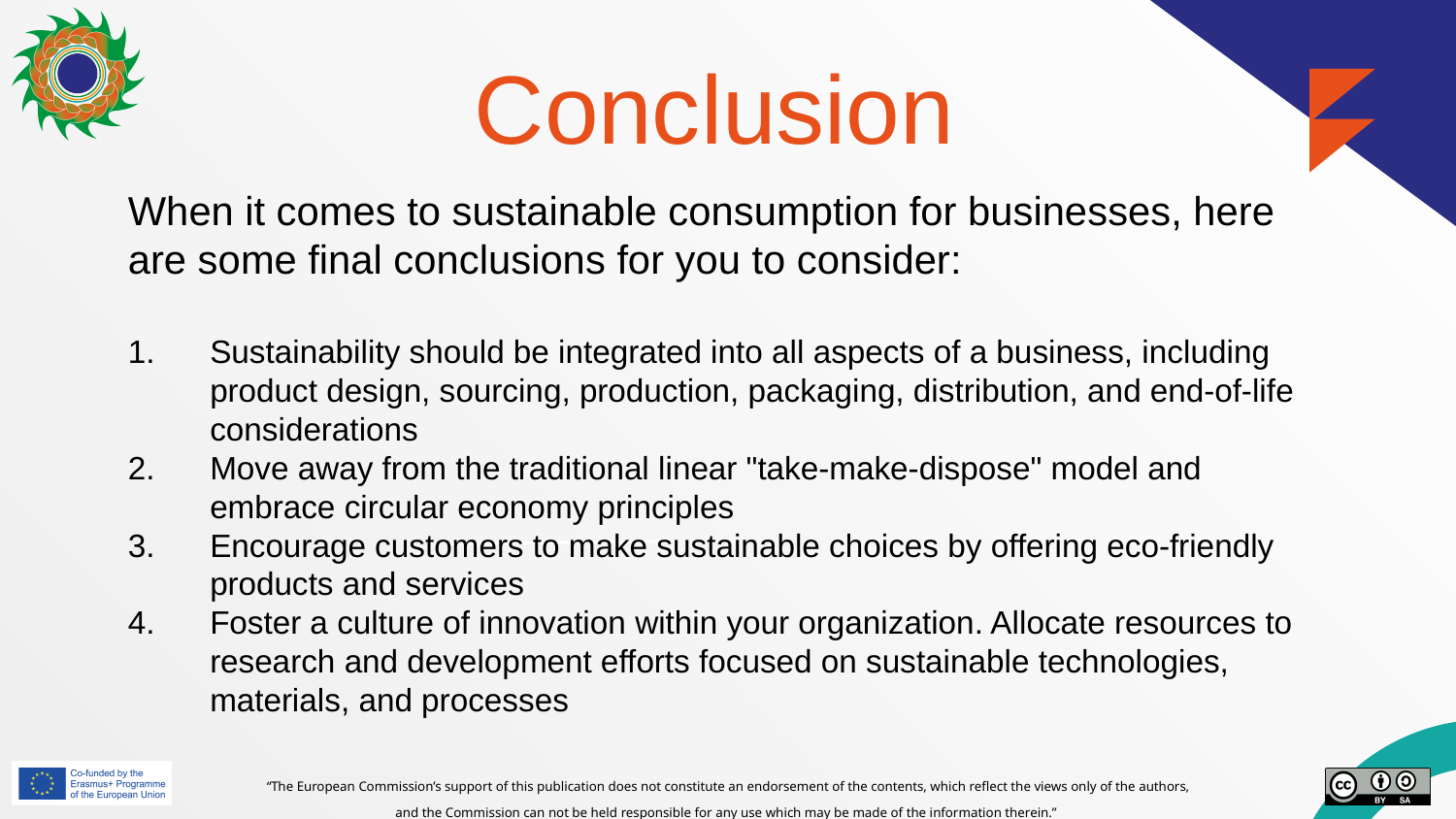

# Conclusion
When it comes to sustainable consumption for businesses, here are some final conclusions for you to consider:

Sustainability should be integrated into all aspects of a business, including product design, sourcing, production, packaging, distribution, and end-of-life considerations
Move away from the traditional linear "take-make-dispose" model and embrace circular economy principles
Encourage customers to make sustainable choices by offering eco-friendly products and services
Foster a culture of innovation within your organization. Allocate resources to research and development efforts focused on sustainable technologies, materials, and processes